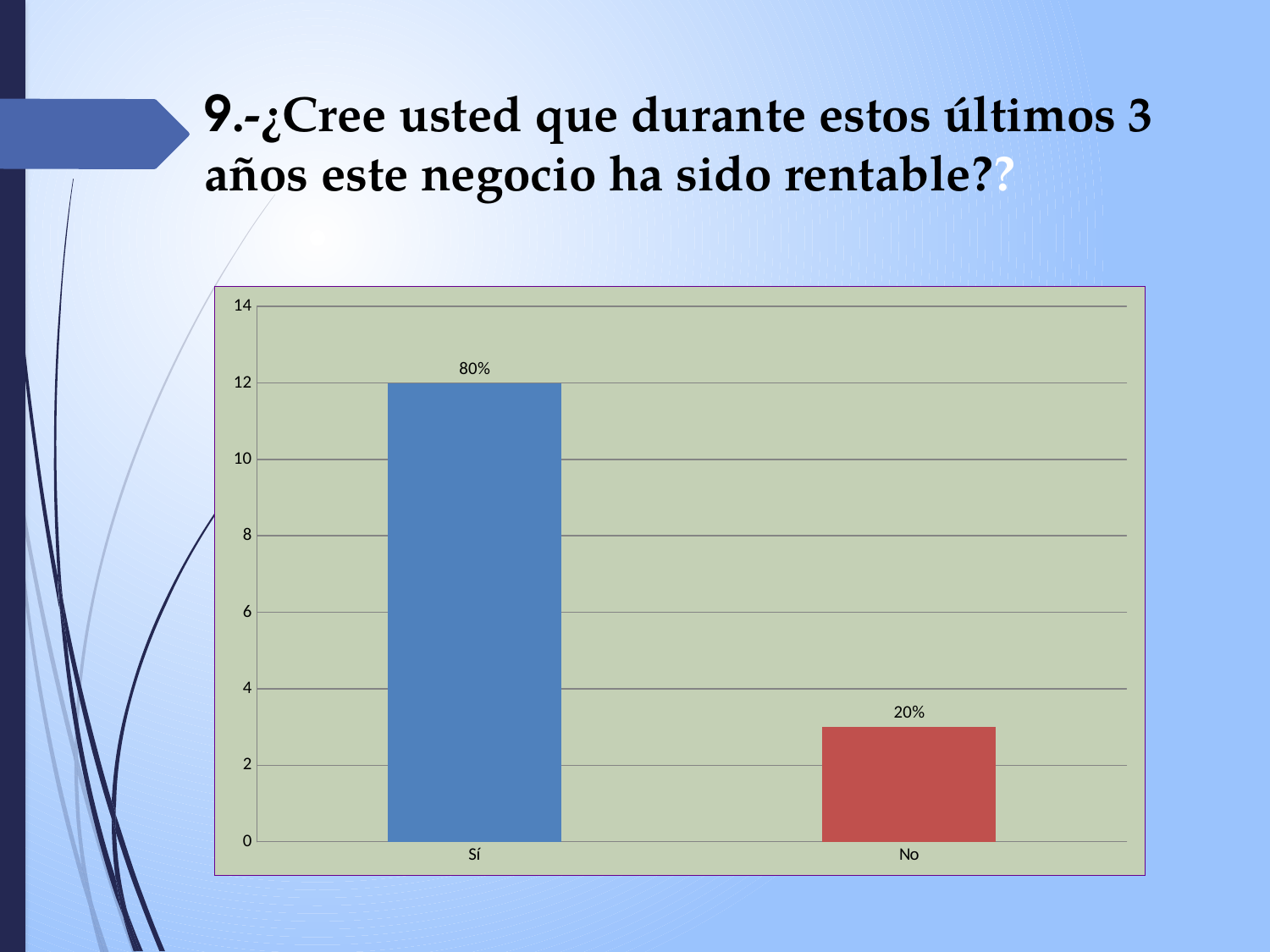

9.-¿Cree usted que durante estos últimos 3 años este negocio ha sido rentable??

### Chart

| Category | Frecuencia |
|---|---|
| Sí | 12.0 |
| No | 3.0 |